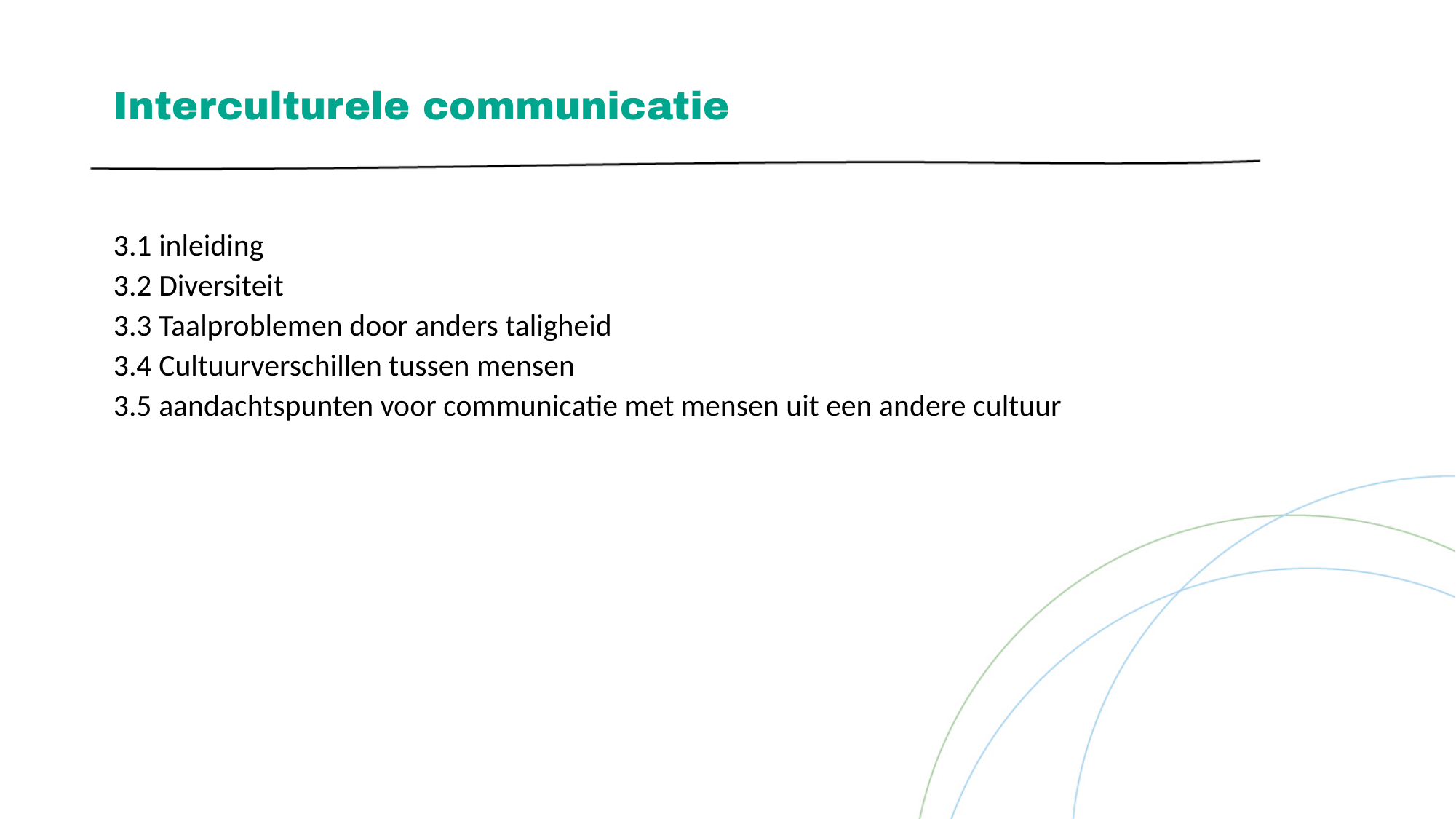

Interculturele communicatie
3.1 inleiding
3.2 Diversiteit
3.3 Taalproblemen door anders taligheid
3.4 Cultuurverschillen tussen mensen
3.5 aandachtspunten voor communicatie met mensen uit een andere cultuur